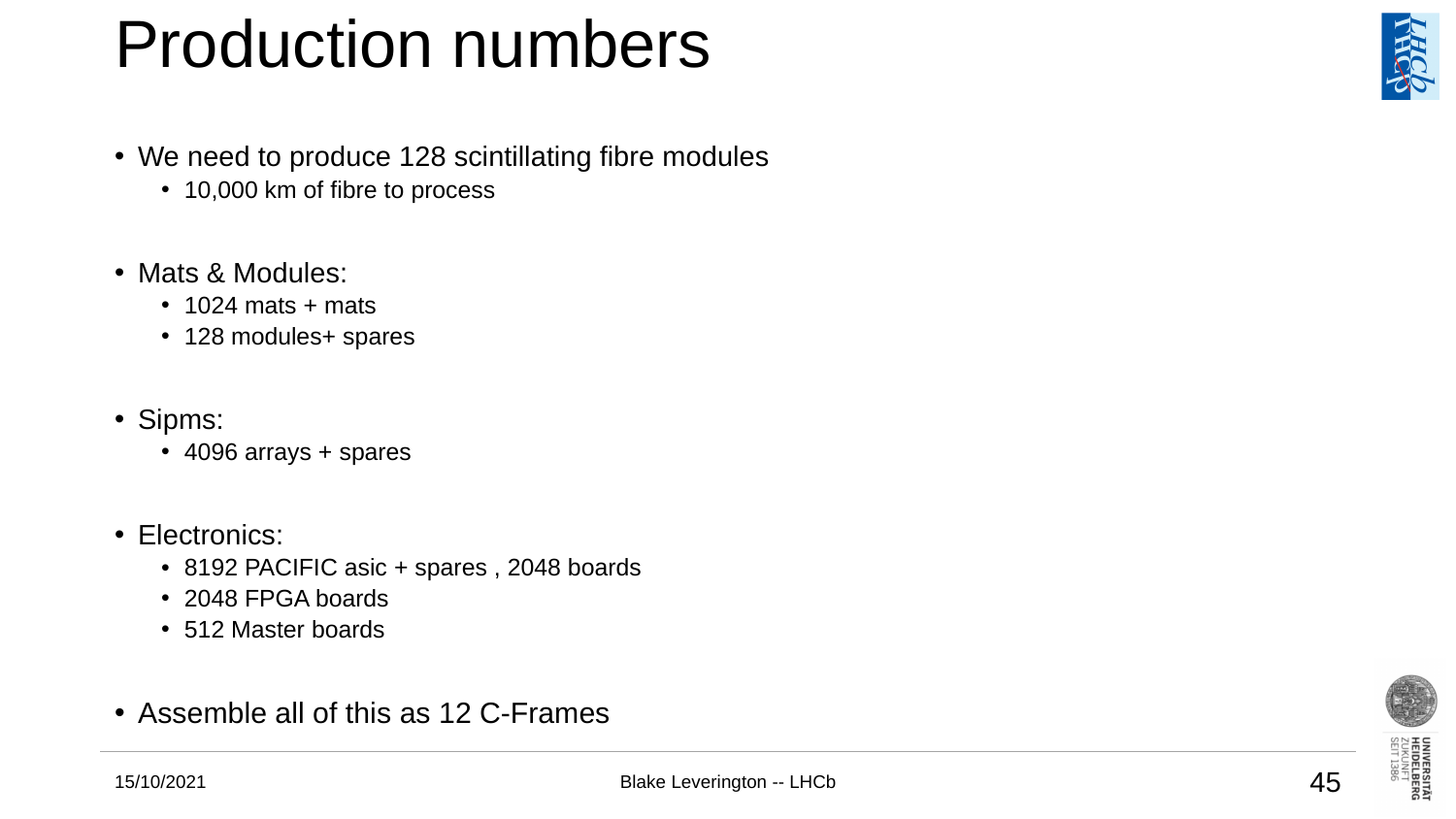

# Production numbers

We need to produce 128 scintillating fibre modules
10,000 km of fibre to process

Mats & Modules:
1024 mats + mats
128 modules+ spares

Sipms:
4096 arrays + spares

Electronics:
8192 PACIFIC asic + spares , 2048 boards
2048 FPGA boards
512 Master boards

Assemble all of this as 12 C-Frames
15/10/2021
Blake Leverington -- LHCb
45